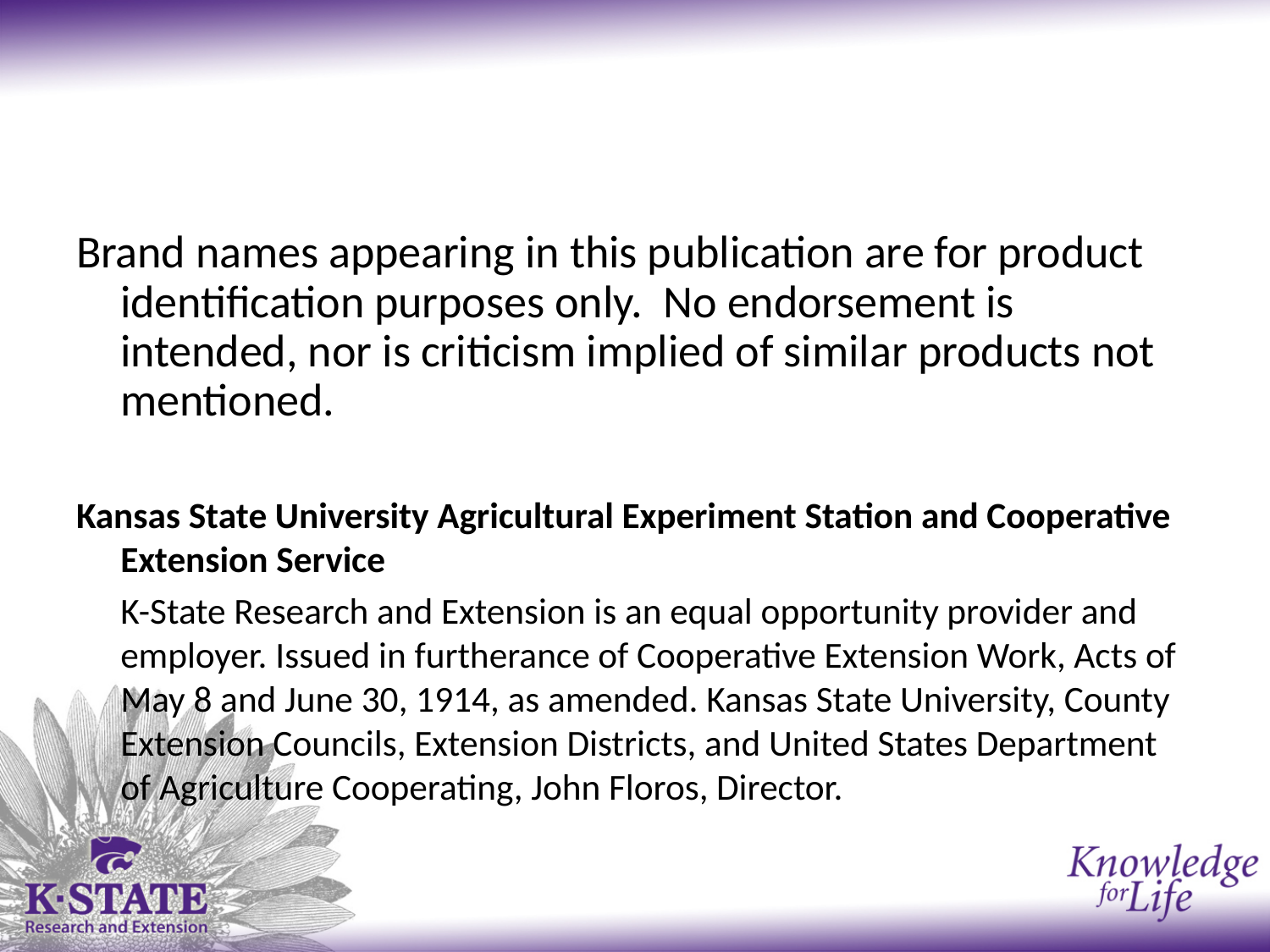

#
Brand names appearing in this publication are for product identification purposes only.  No endorsement is intended, nor is criticism implied of similar products not mentioned.

Kansas State University Agricultural Experiment Station and Cooperative Extension Service
	K-State Research and Extension is an equal opportunity provider and employer. Issued in furtherance of Cooperative Extension Work, Acts of May 8 and June 30, 1914, as amended. Kansas State University, County Extension Councils, Extension Districts, and United States Department of Agriculture Cooperating, John Floros, Director.